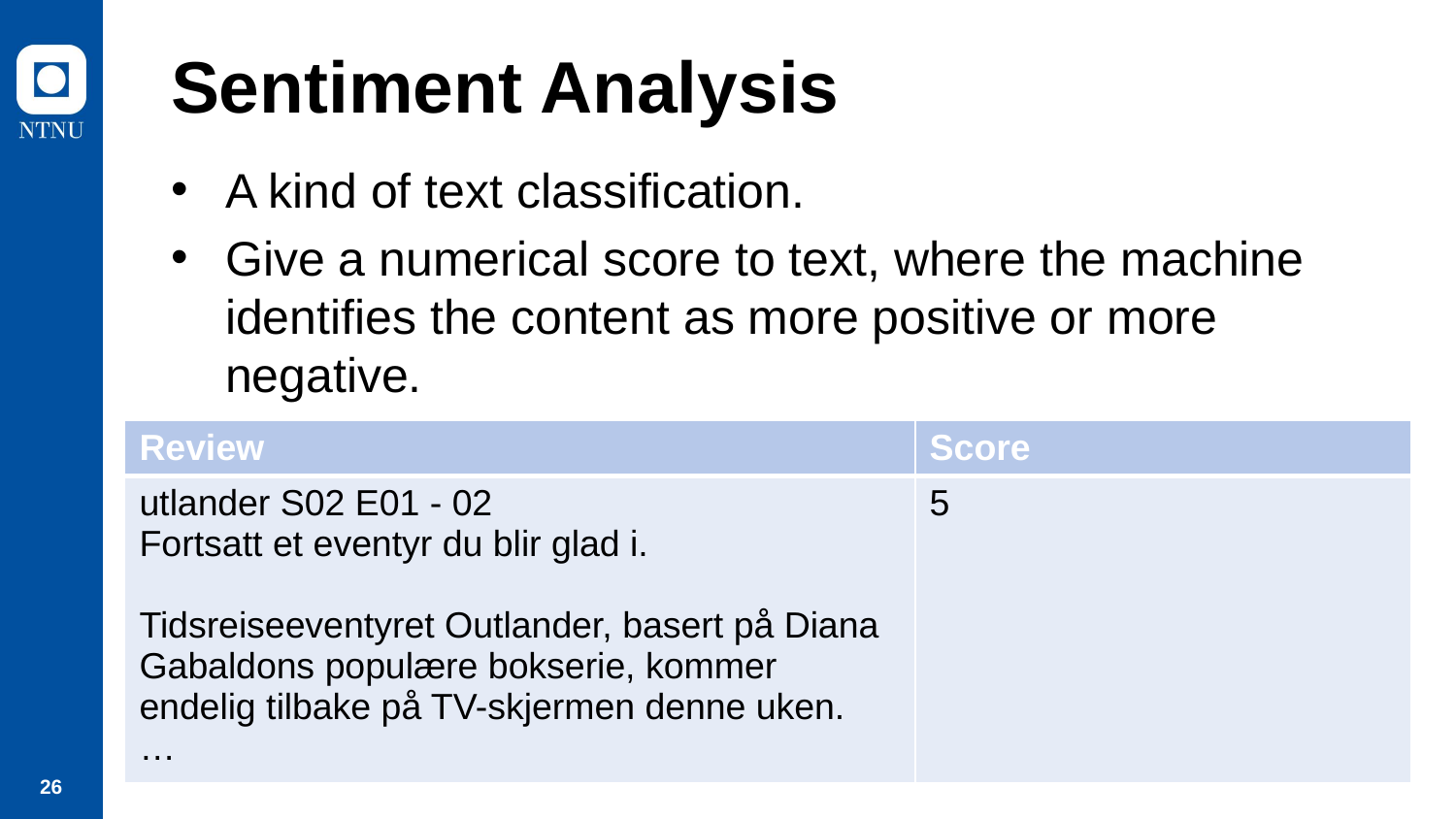

# Sentiment Analysis
A kind of text classification.
Give a numerical score to text, where the machine identifies the content as more positive or more negative.
| Review | Score |
| --- | --- |
| utlander S02 E01 - 02 Fortsatt et eventyr du blir glad i. Tidsreiseeventyret Outlander, basert på Diana Gabaldons populære bokserie, kommer endelig tilbake på TV-skjermen denne uken. … | 5 |